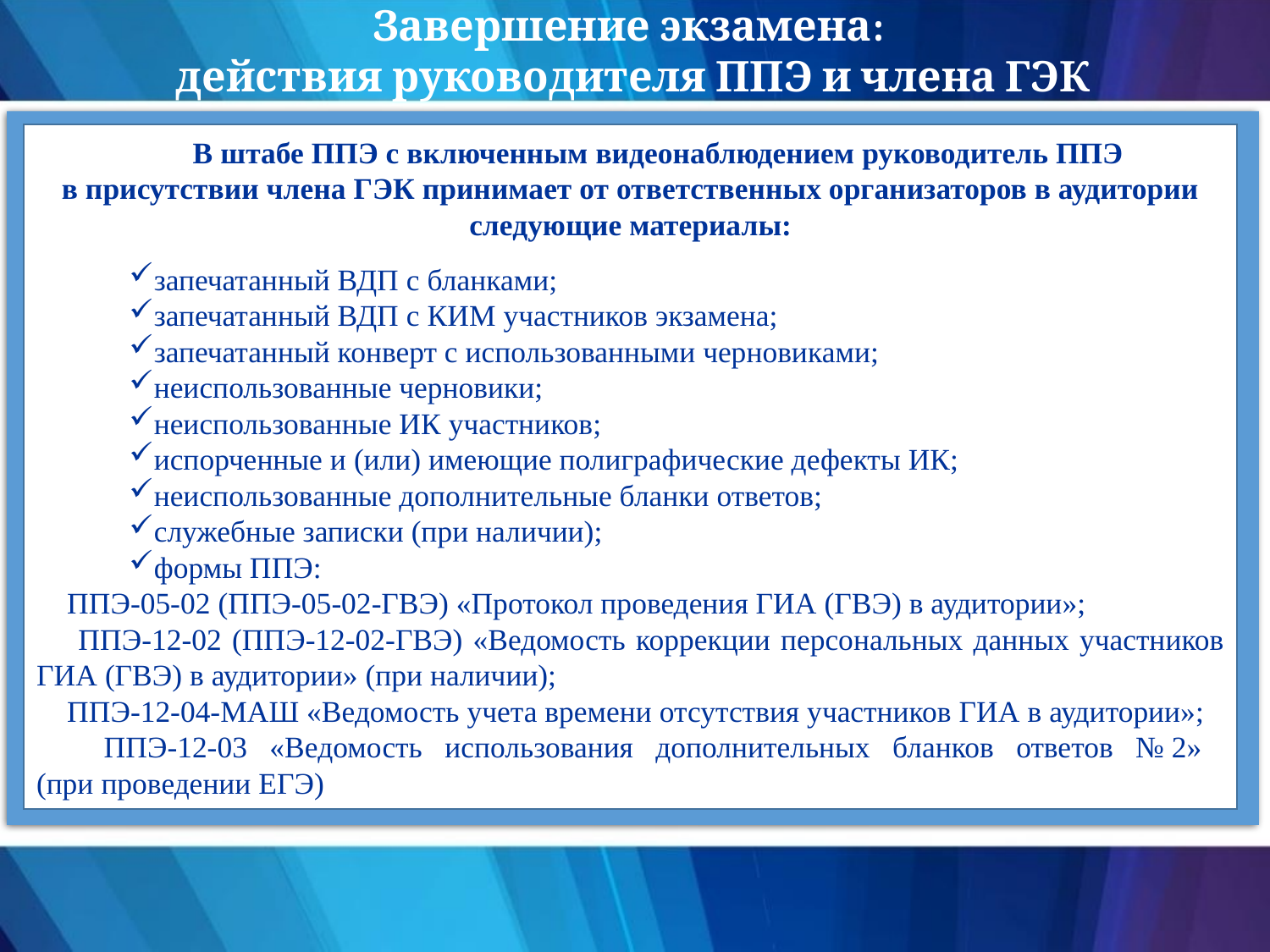

Завершение экзамена:
действия руководителя ППЭ и члена ГЭК

В штабе ППЭ с включенным видеонаблюдением руководитель ППЭ
в присутствии члена ГЭК принимает от ответственных организаторов в аудитории следующие материалы:

запечатанный ВДП с бланками;
запечатанный ВДП с КИМ участников экзамена;
запечатанный конверт с использованными черновиками;
неиспользованные черновики;
неиспользованные ИК участников;
испорченные и (или) имеющие полиграфические дефекты ИК;
неиспользованные дополнительные бланки ответов;
служебные записки (при наличии);
формы ППЭ:
    ППЭ-05-02 (ППЭ-05-02-ГВЭ) «Протокол проведения ГИА (ГВЭ) в аудитории»;
    ППЭ-12-02 (ППЭ-12-02-ГВЭ) «Ведомость коррекции персональных данных участников ГИА (ГВЭ) в аудитории» (при наличии);
    ППЭ-12-04-МАШ «Ведомость учета времени отсутствия участников ГИА в аудитории»;
   ППЭ-12-03 «Ведомость использования дополнительных бланков ответов № 2»
(при проведении ЕГЭ)